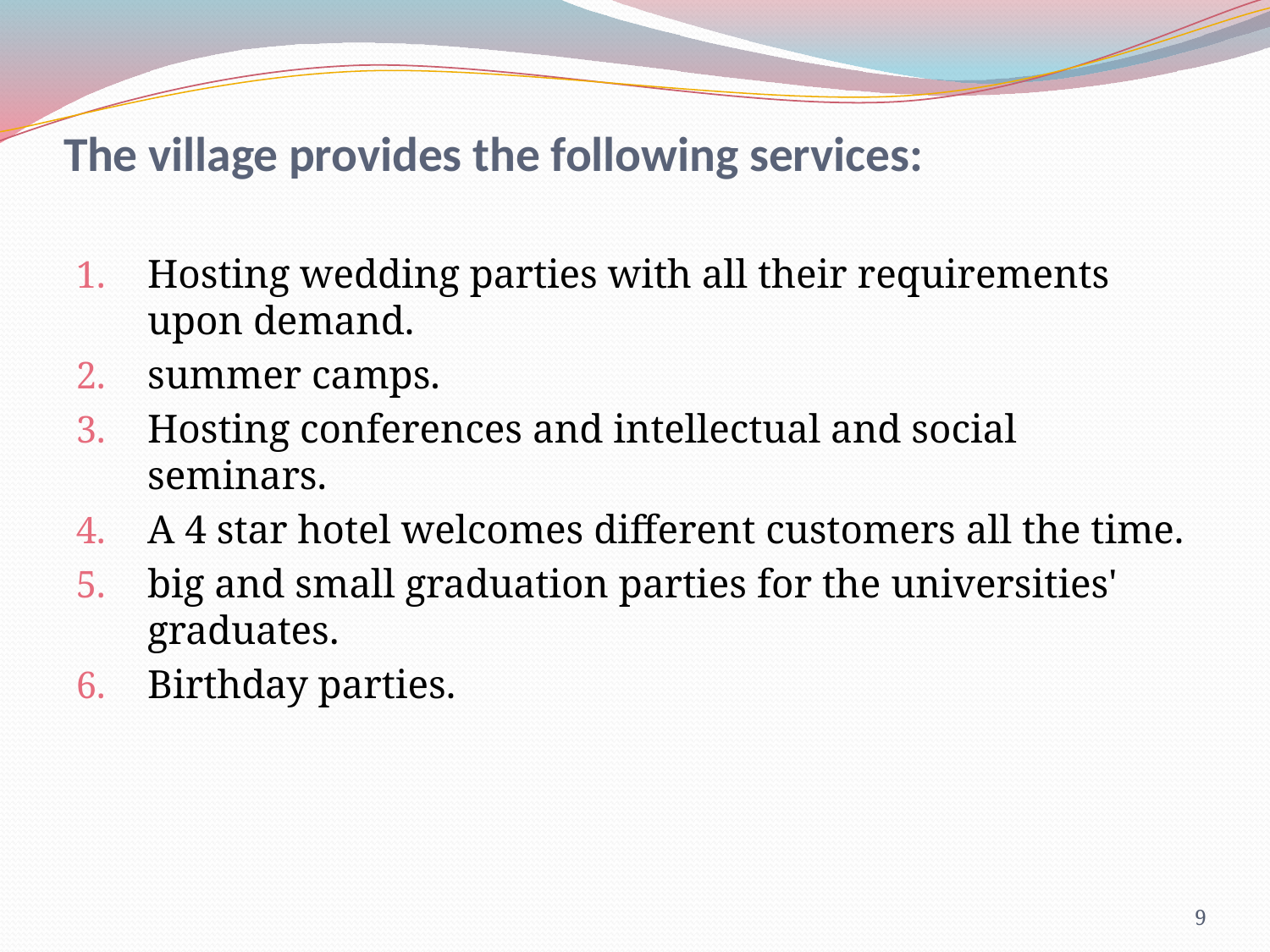

# The village provides the following services:
Hosting wedding parties with all their requirements upon demand.
summer camps.
Hosting conferences and intellectual and social seminars.
A 4 star hotel welcomes different customers all the time.
big and small graduation parties for the universities' graduates.
Birthday parties.

9